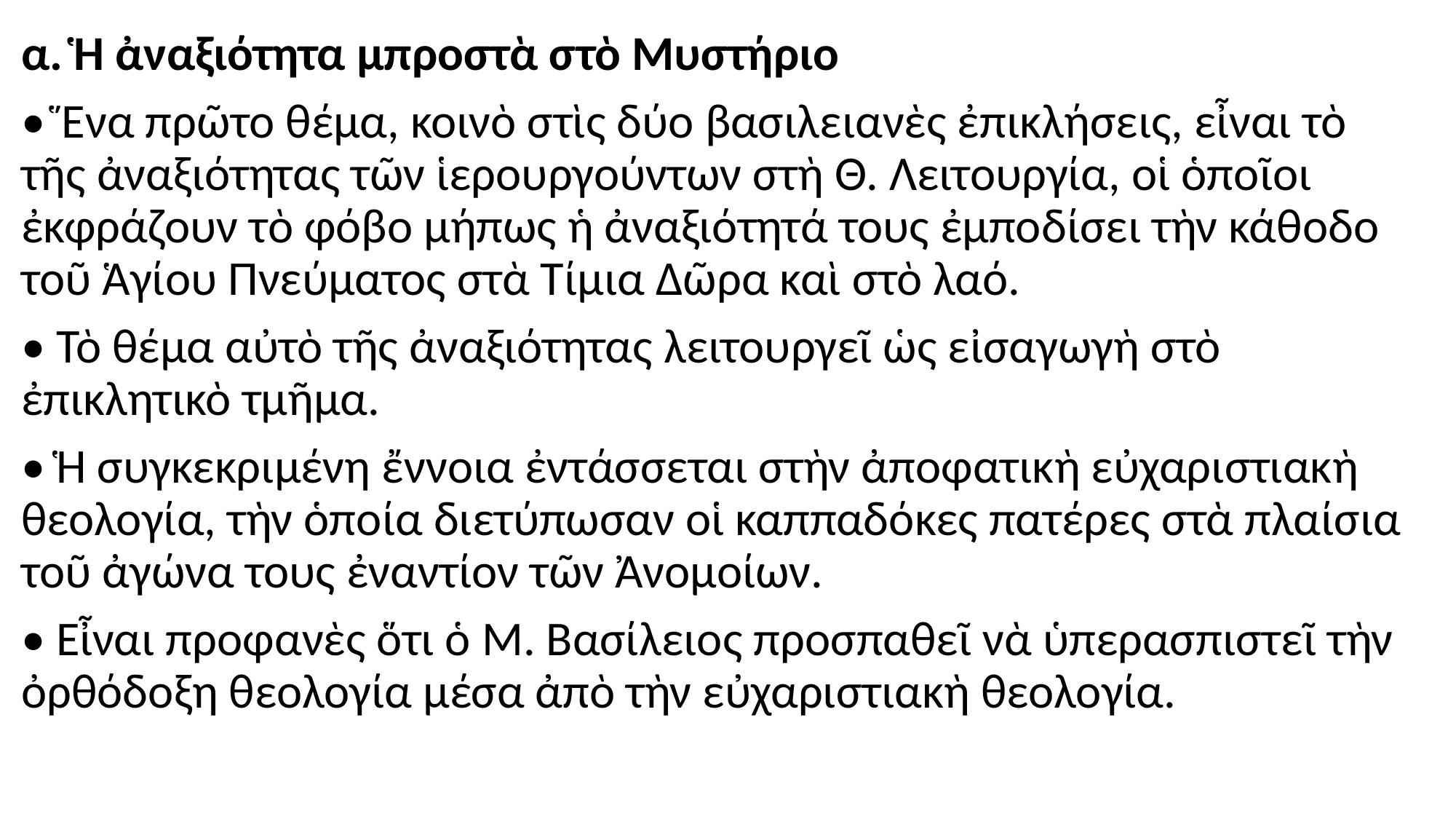

#
α. Ἡ ἀναξιότητα μπροστὰ στὸ Μυστήριο
• Ἕνα πρῶτο θέμα, κοινὸ στὶς δύο βασιλειανὲς ἐπικλήσεις, εἶναι τὸ τῆς ἀναξιότητας τῶν ἱερουργούντων στὴ Θ. Λειτουργία, οἱ ὁποῖοι ἐκφράζουν τὸ φόβο μήπως ἡ ἀναξιότητά τους ἐμποδίσει τὴν κάθοδο τοῦ Ἁγίου Πνεύματος στὰ Τίμια Δῶρα καὶ στὸ λαό.
• Τὸ θέμα αὐτὸ τῆς ἀναξιότητας λειτουργεῖ ὡς εἰσαγωγὴ στὸ ἐπικλητικὸ τμῆμα.
• Ἡ συγκεκριμένη ἔννοια ἐντάσσεται στὴν ἀποφατικὴ εὐχαριστιακὴ θεολογία, τὴν ὁποία διετύπωσαν οἱ καππαδόκες πατέρες στὰ πλαίσια τοῦ ἀγώνα τους ἐναντίον τῶν Ἀνομοίων.
• Εἶναι προφανὲς ὅτι ὁ Μ. Βασίλειος προσπαθεῖ νὰ ὑπερασπιστεῖ τὴν ὀρθόδοξη θεολογία μέσα ἀπὸ τὴν εὐχαριστιακὴ θεολογία.